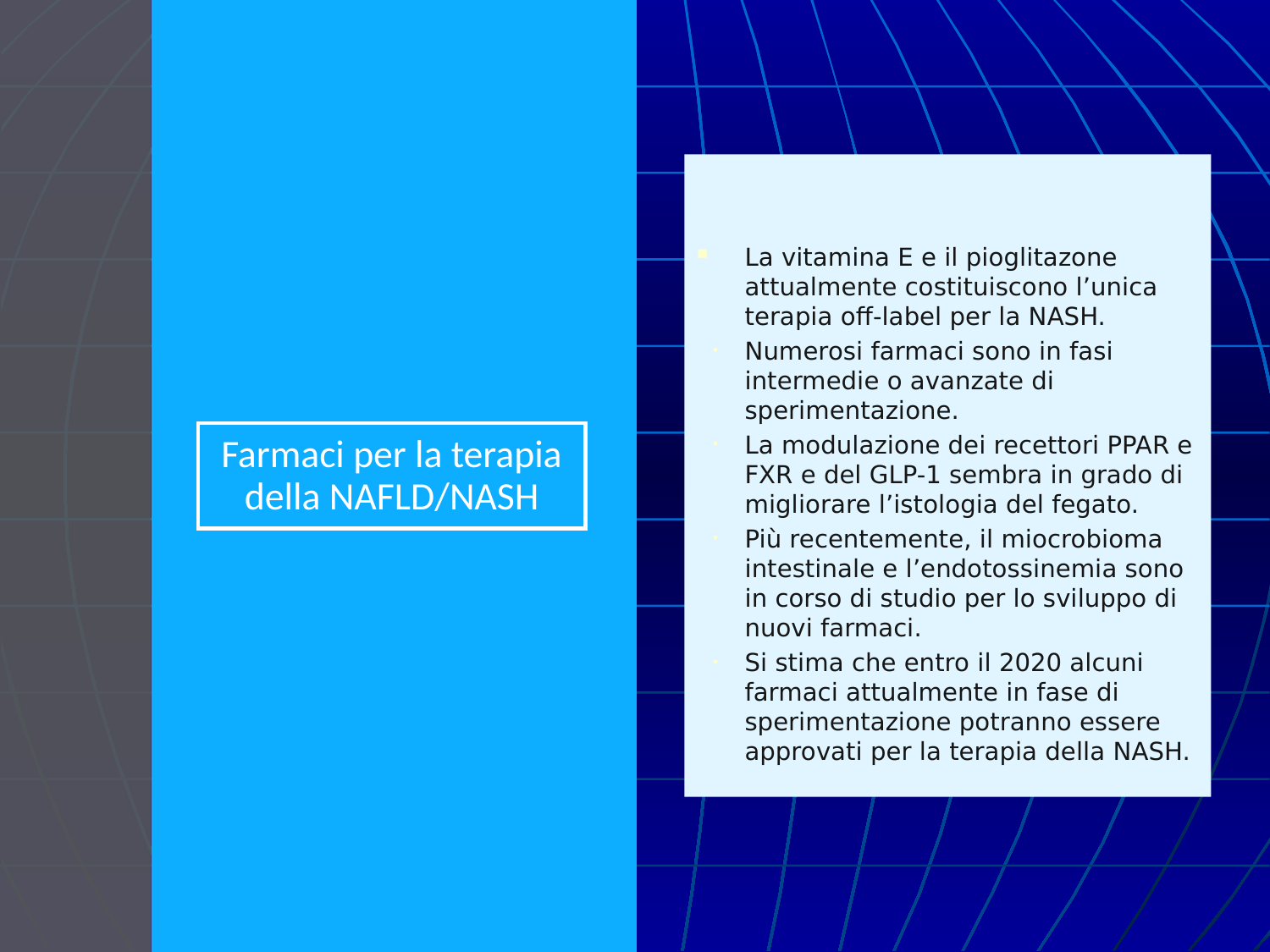

La vitamina E e il pioglitazone attualmente costituiscono l’unica terapia off-label per la NASH.
Numerosi farmaci sono in fasi intermedie o avanzate di sperimentazione.
La modulazione dei recettori PPAR e FXR e del GLP-1 sembra in grado di migliorare l’istologia del fegato.
Più recentemente, il miocrobioma intestinale e l’endotossinemia sono in corso di studio per lo sviluppo di nuovi farmaci.
Si stima che entro il 2020 alcuni farmaci attualmente in fase di sperimentazione potranno essere approvati per la terapia della NASH.

Farmaci per la terapia della NAFLD/NASH